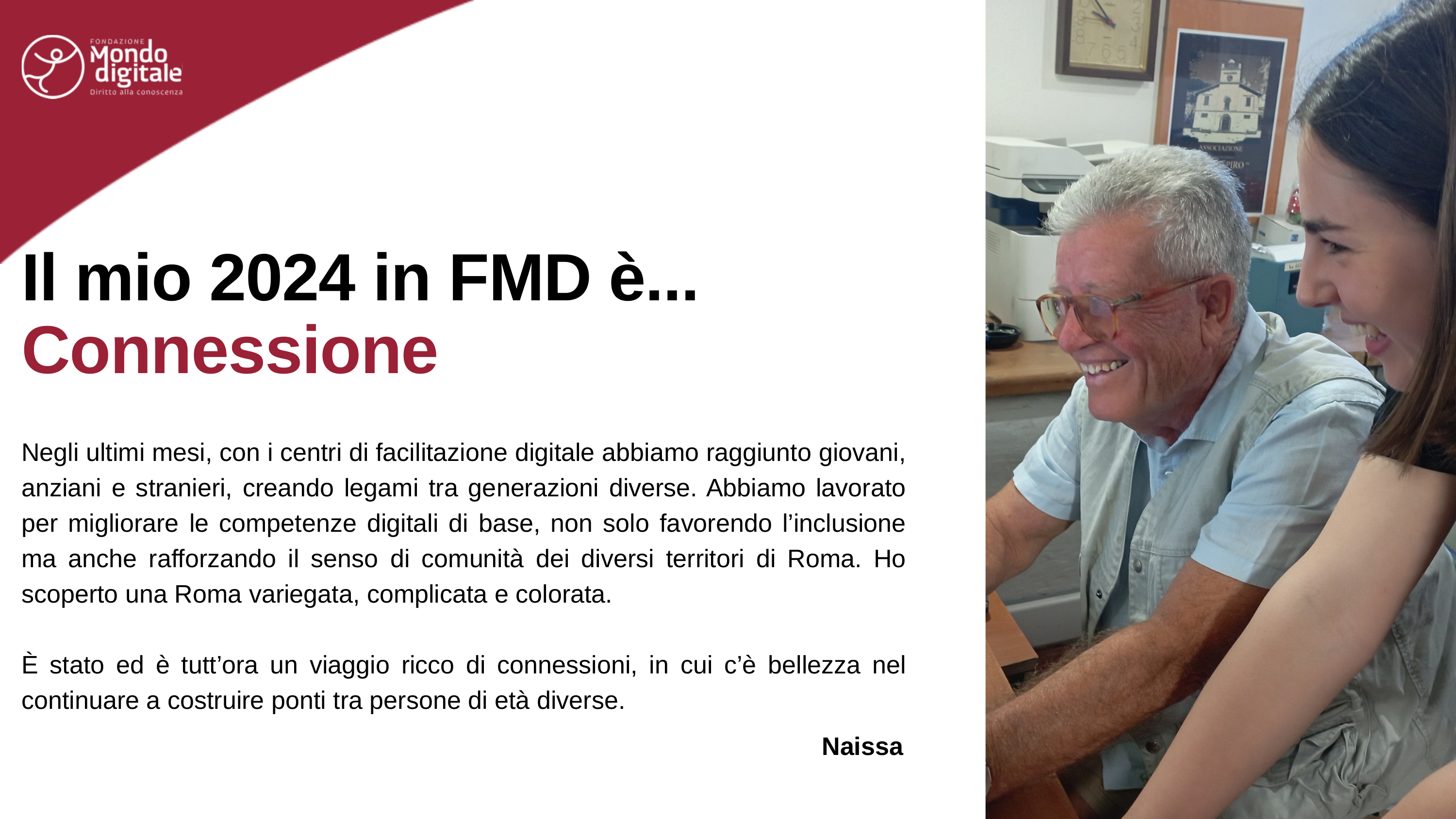

Il mio 2024 in FMD è...
Connessione
Negli ultimi mesi, con i centri di facilitazione digitale abbiamo raggiunto giovani, anziani e stranieri, creando legami tra generazioni diverse. Abbiamo lavorato per migliorare le competenze digitali di base, non solo favorendo l’inclusione ma anche rafforzando il senso di comunità dei diversi territori di Roma. Ho scoperto una Roma variegata, complicata e colorata.

È stato ed è tutt’ora un viaggio ricco di connessioni, in cui c’è bellezza nel continuare a costruire ponti tra persone di età diverse.
Naissa